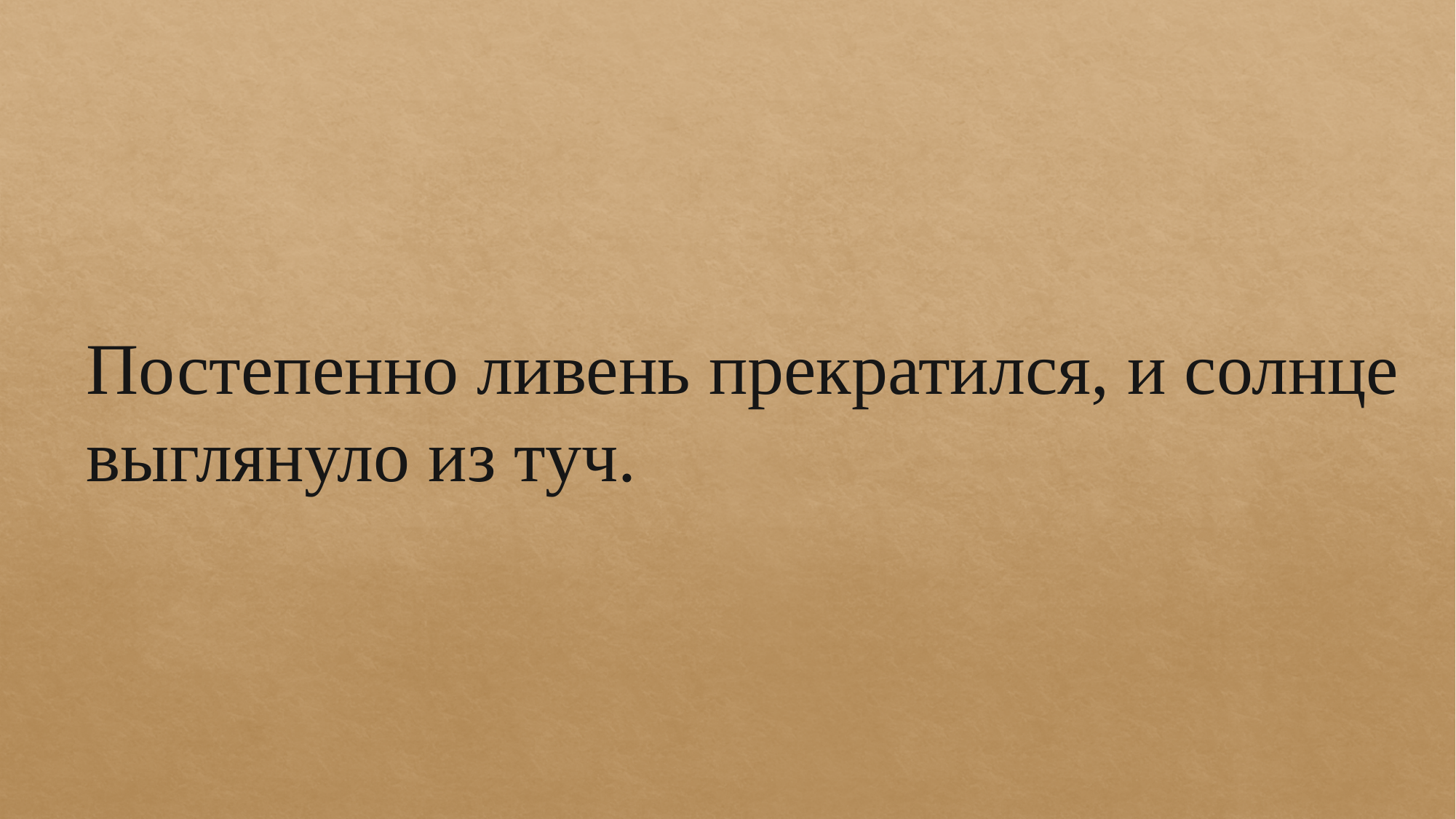

Постепенно ливень прекратился, и солнце выглянуло из туч.